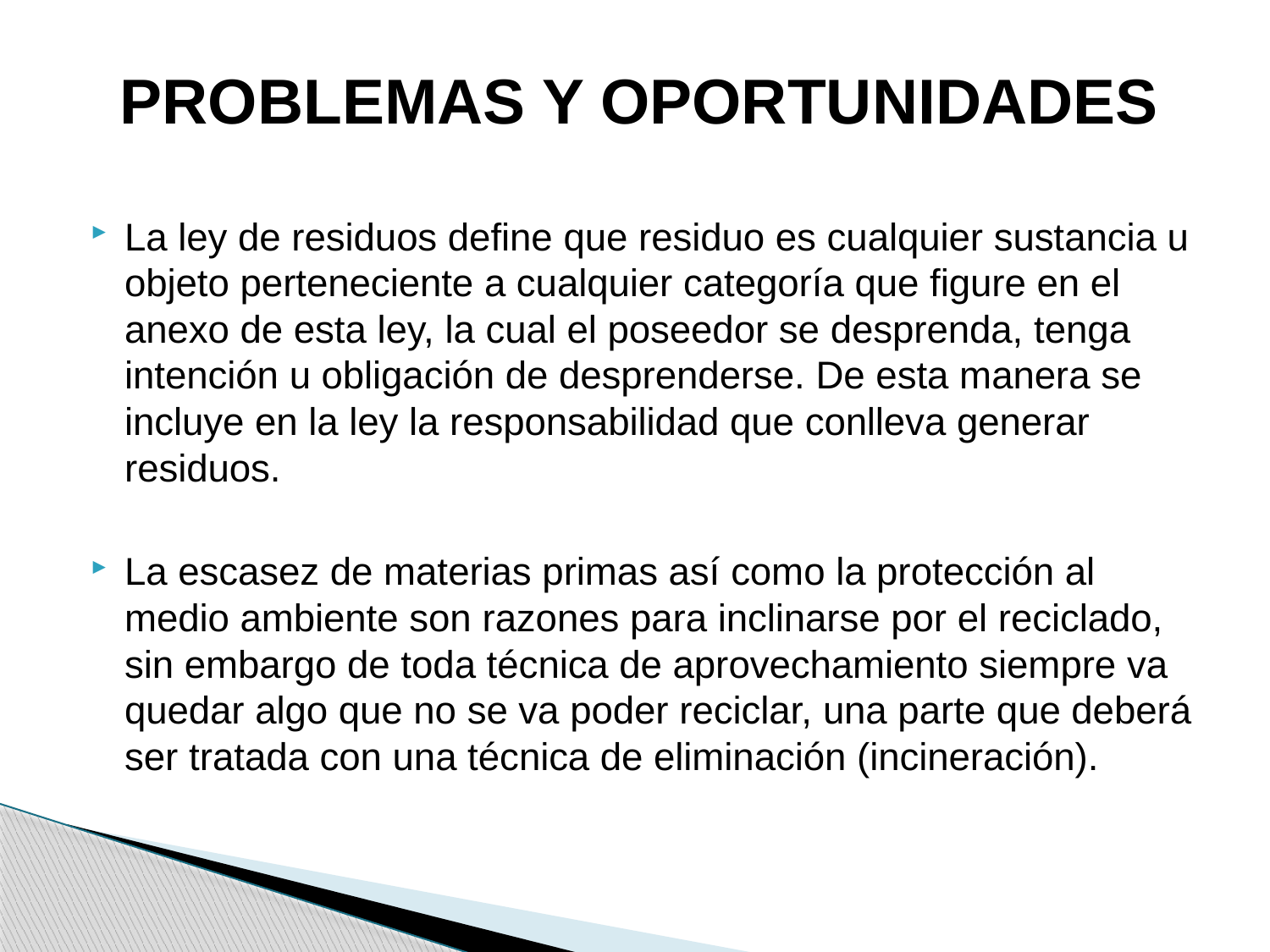

# PROBLEMAS Y OPORTUNIDADES
La ley de residuos define que residuo es cualquier sustancia u objeto perteneciente a cualquier categoría que figure en el anexo de esta ley, la cual el poseedor se desprenda, tenga intención u obligación de desprenderse. De esta manera se incluye en la ley la responsabilidad que conlleva generar residuos.

La escasez de materias primas así como la protección al medio ambiente son razones para inclinarse por el reciclado, sin embargo de toda técnica de aprovechamiento siempre va quedar algo que no se va poder reciclar, una parte que deberá ser tratada con una técnica de eliminación (incineración).